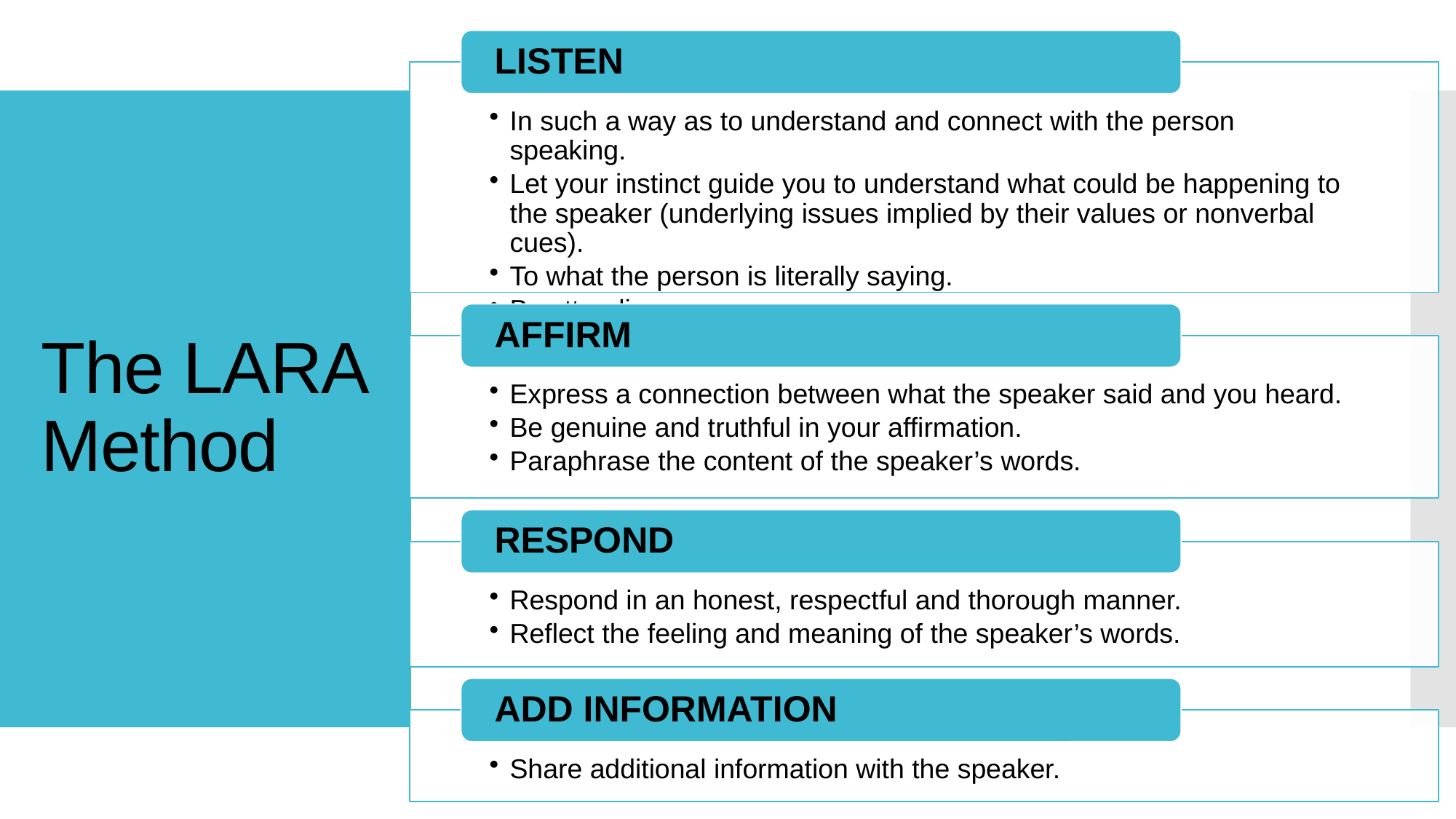

In such a way as to understand and connect with the person speaking.
Let your instinct guide you to understand what could be happening to the speaker (underlying issues implied by their values or nonverbal cues).
To what the person is literally saying.
By attending.
LISTEN
Express a connection between what the speaker said and you heard.
Be genuine and truthful in your affirmation.
Paraphrase the content of the speaker’s words.
AFFIRM
Respond in an honest, respectful and thorough manner.
Reflect the feeling and meaning of the speaker’s words.
RESPOND
Share additional information with the speaker.
ADD INFORMATION
# The LARA Method